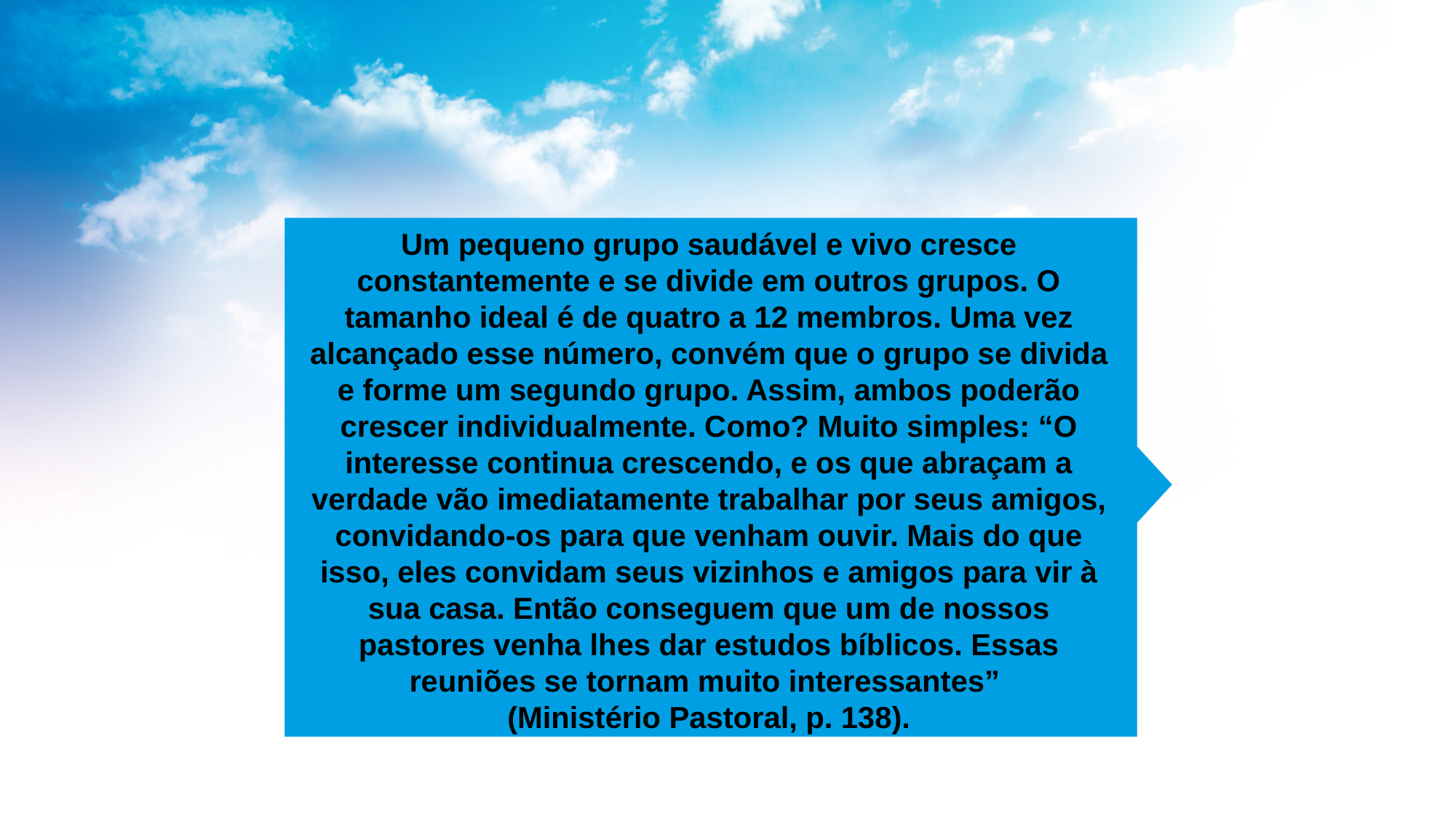

Um pequeno grupo saudável e vivo cresce constantemente e se divide em outros grupos. O tamanho ideal é de quatro a 12 membros. Uma vez alcançado esse número, convém que o grupo se divida e forme um segundo grupo. Assim, ambos poderão crescer individualmente. Como? Muito simples: “O interesse continua crescendo, e os que abraçam a verdade vão imediatamente trabalhar por seus amigos, convidando-os para que venham ouvir. Mais do que isso, eles convidam seus vizinhos e amigos para vir à sua casa. Então conseguem que um de nossos pastores venha lhes dar estudos bíblicos. Essas reuniões se tornam muito interessantes”
(Ministério Pastoral, p. 138).